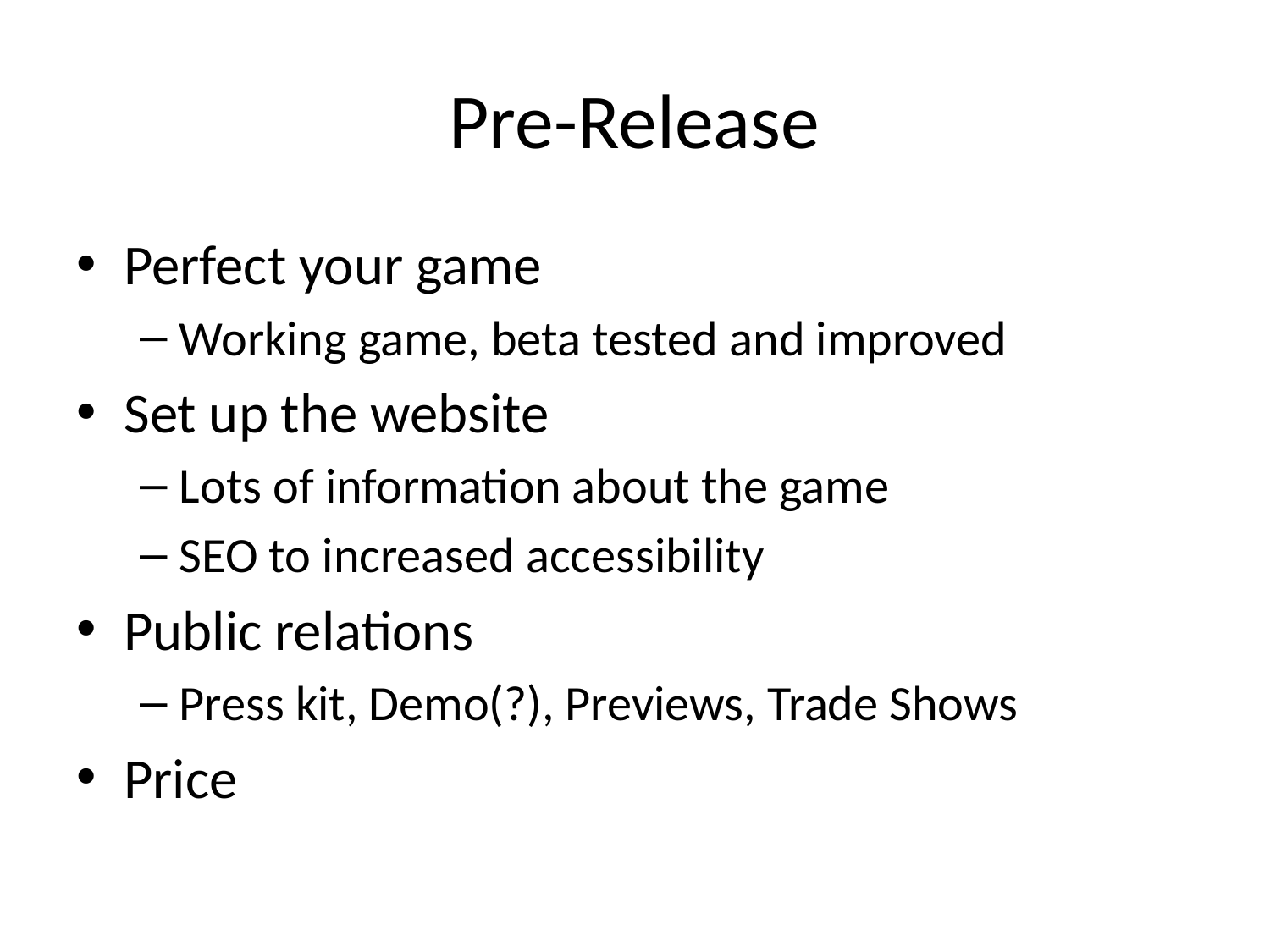

# Pre-Release
Perfect your game
Working game, beta tested and improved
Set up the website
Lots of information about the game
SEO to increased accessibility
Public relations
Press kit, Demo(?), Previews, Trade Shows
Price